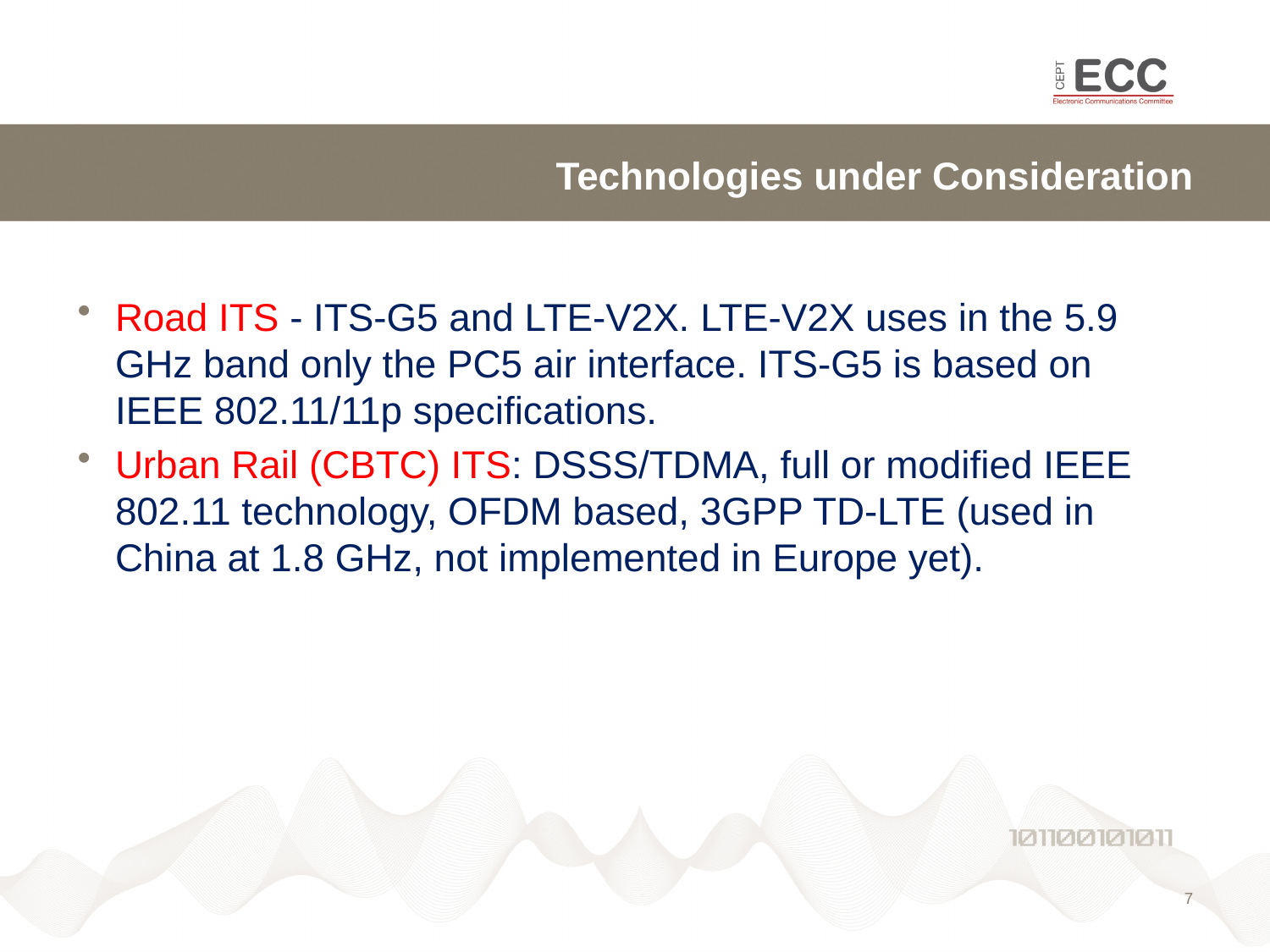

# Technologies under Consideration
Road ITS - ITS-G5 and LTE-V2X. LTE-V2X uses in the 5.9 GHz band only the PC5 air interface. ITS-G5 is based on IEEE 802.11/11p specifications.
Urban Rail (CBTC) ITS: DSSS/TDMA, full or modified IEEE 802.11 technology, OFDM based, 3GPP TD-LTE (used in China at 1.8 GHz, not implemented in Europe yet).

7